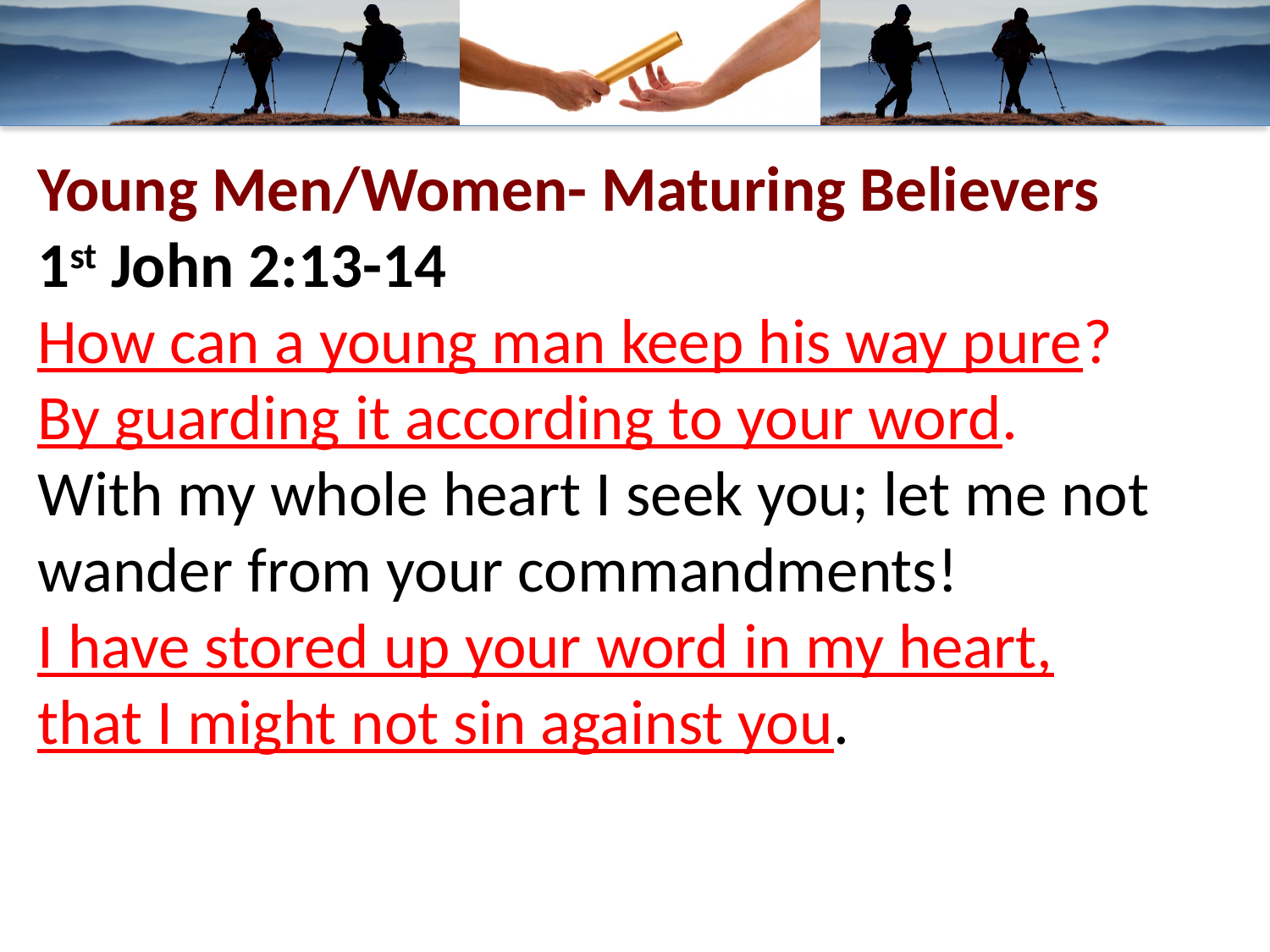

Young Men/Women- Maturing Believers
1st John 2:13-14
How can a young man keep his way pure?
By guarding it according to your word.
With my whole heart I seek you; let me not wander from your commandments!
I have stored up your word in my heart,
that I might not sin against you.